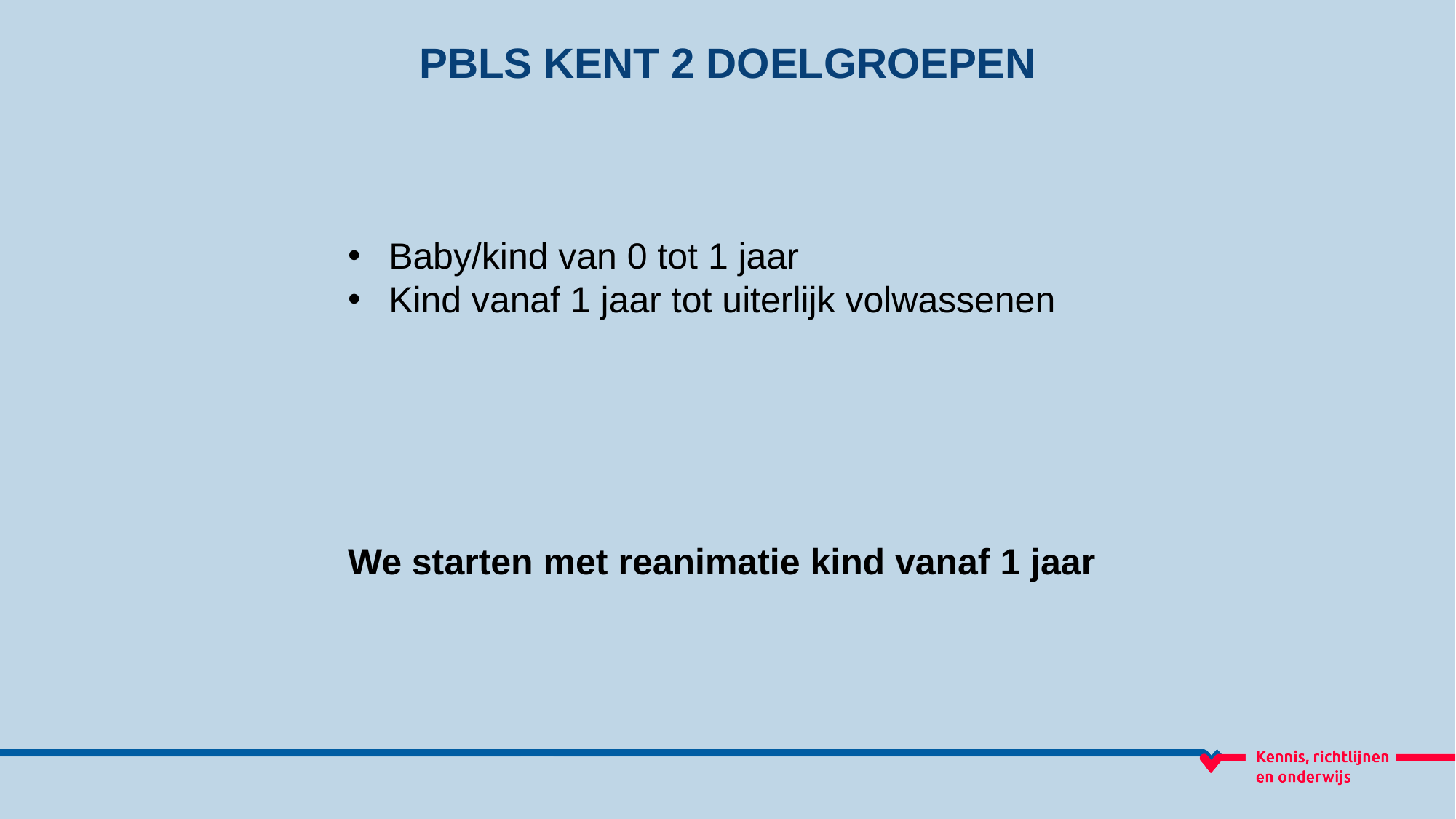

PBLS KENT 2 DOELGROEPEN
Baby/kind van 0 tot 1 jaar
Kind vanaf 1 jaar tot uiterlijk volwassenen

We starten met reanimatie kind vanaf 1 jaar